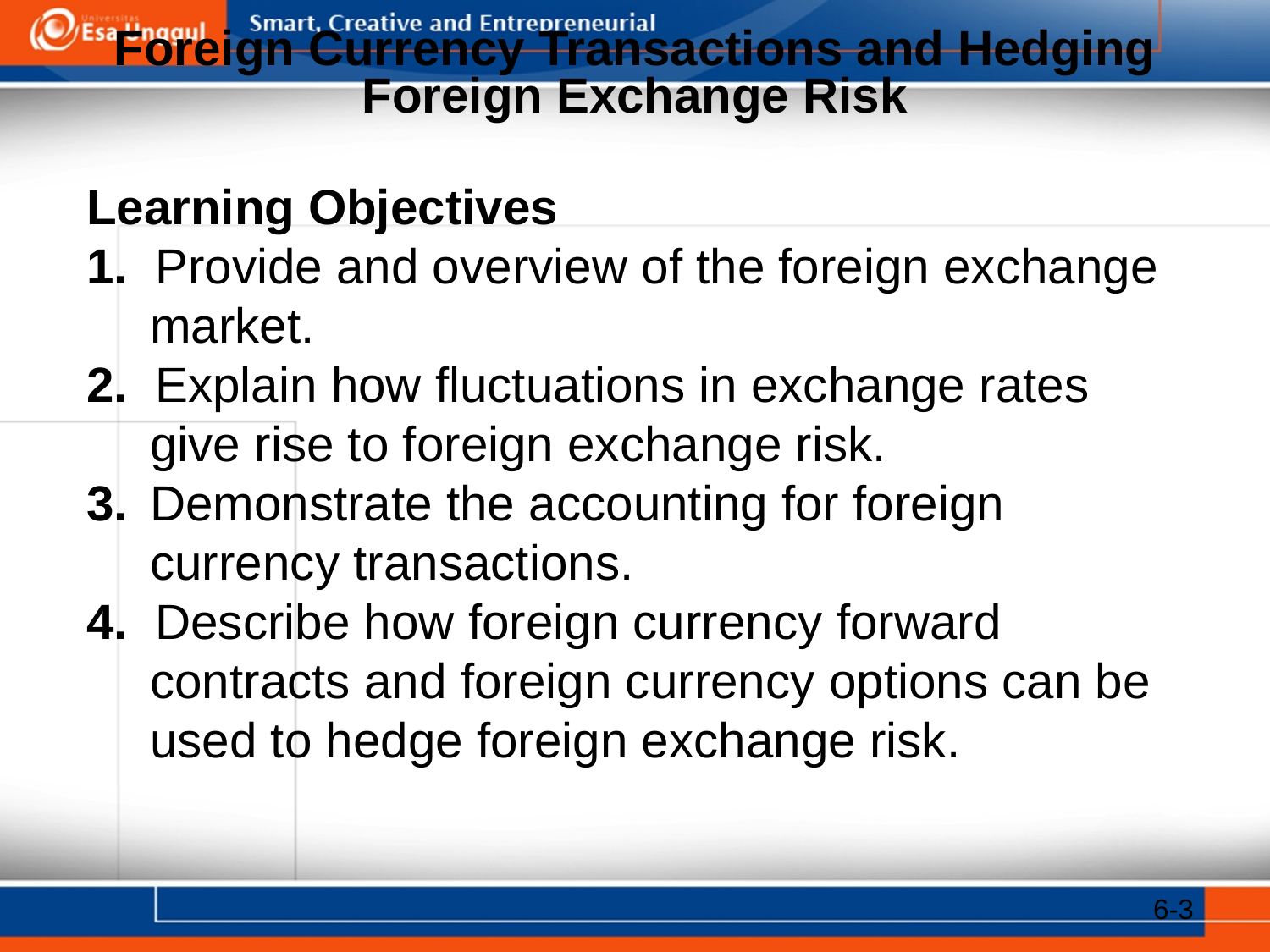

Foreign Currency Transactions and Hedging Foreign Exchange Risk
Learning Objectives
1.  Provide and overview of the foreign exchange market.
2.  Explain how fluctuations in exchange rates give rise to foreign exchange risk.
3.	Demonstrate the accounting for foreign currency transactions.
4.  Describe how foreign currency forward contracts and foreign currency options can be used to hedge foreign exchange risk.

6-3